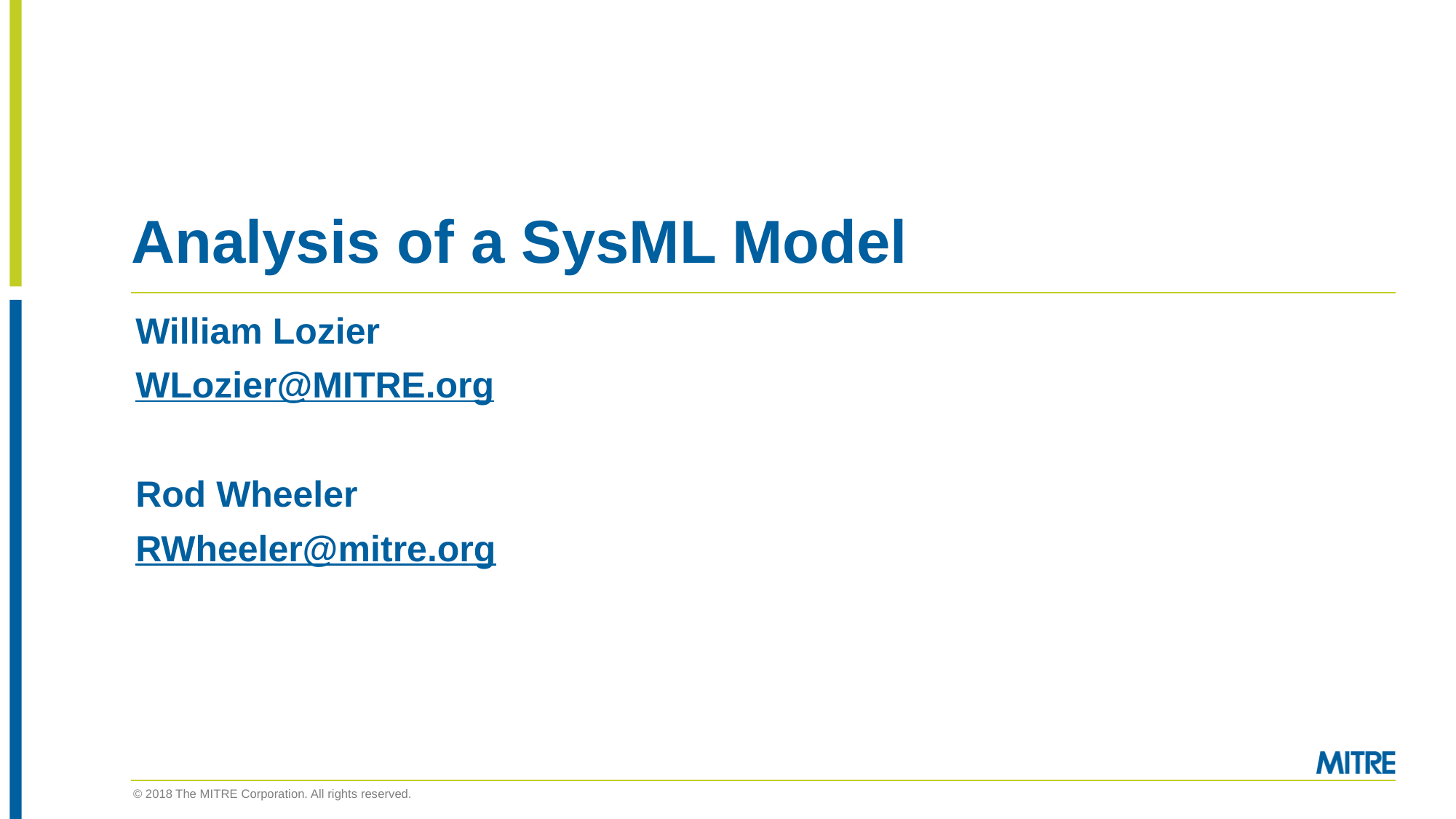

# Analysis of a SysML Model
William Lozier
WLozier@MITRE.org

Rod Wheeler
RWheeler@mitre.org